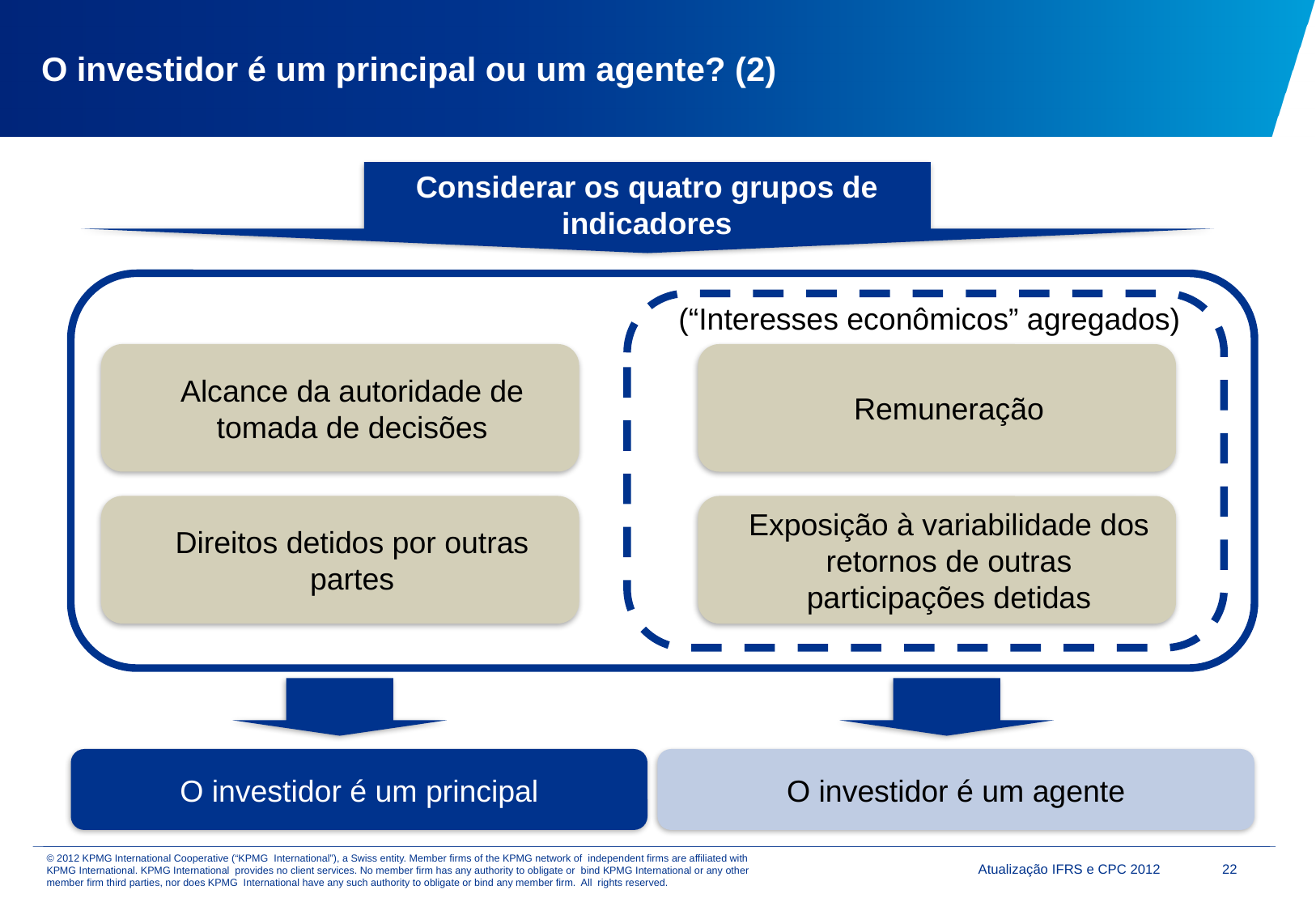

# O investidor é um principal ou um agente? (2)

Considerar os quatro grupos de indicadores

(“Interesses econômicos” agregados)
Alcance da autoridade de tomada de decisões
Remuneração
Direitos detidos por outras partes
Exposição à variabilidade dos retornos de outras participações detidas

O investidor é um principal
O investidor é um agente
Atualização IFRS e CPC 2012
22